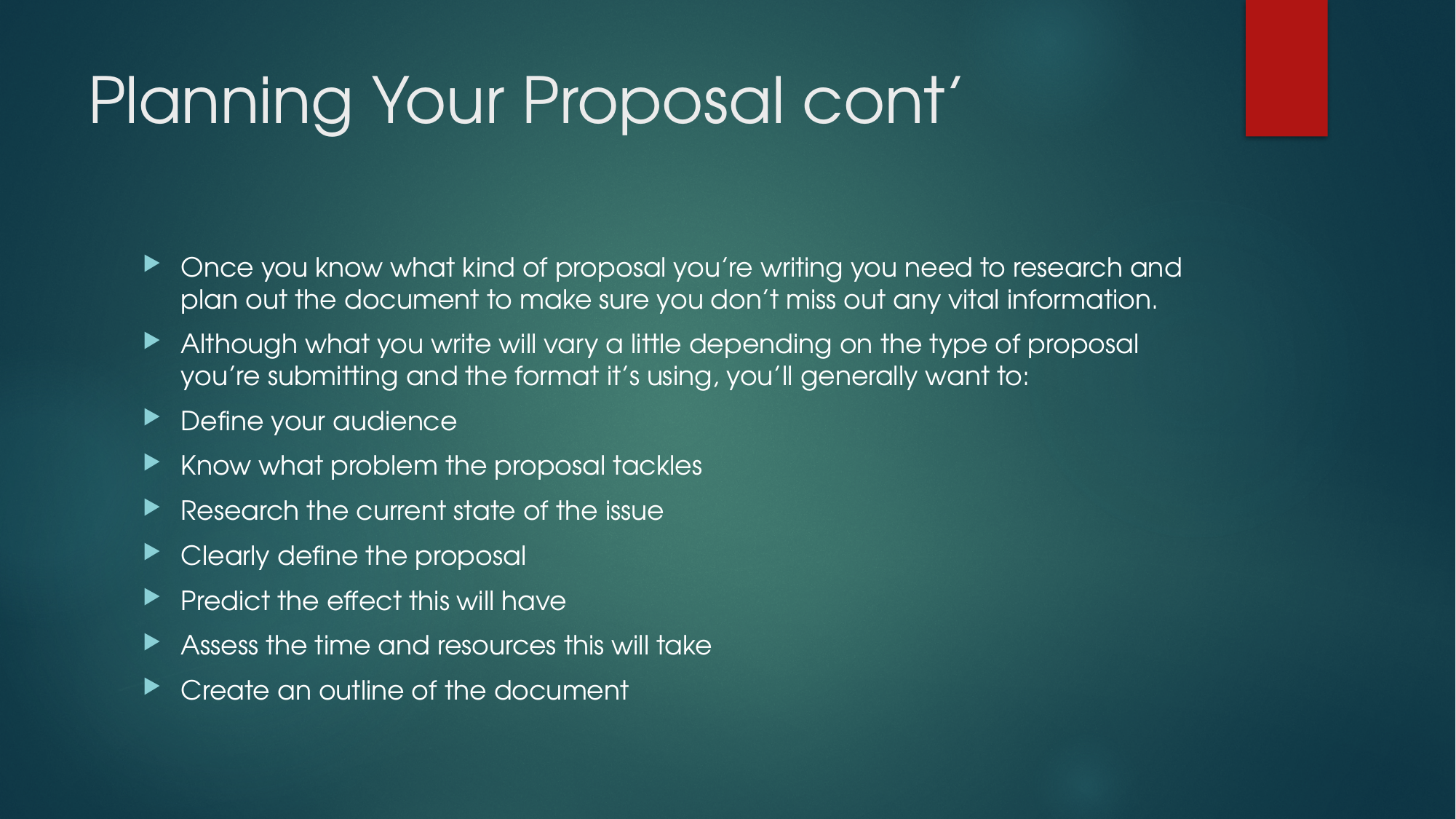

# Planning Your Proposal cont’
Once you know what kind of proposal you’re writing you need to research and plan out the document to make sure you don’t miss out any vital information.
Although what you write will vary a little depending on the type of proposal you’re submitting and the format it’s using, you’ll generally want to:
Define your audience
Know what problem the proposal tackles
Research the current state of the issue
Clearly define the proposal
Predict the effect this will have
Assess the time and resources this will take
Create an outline of the document